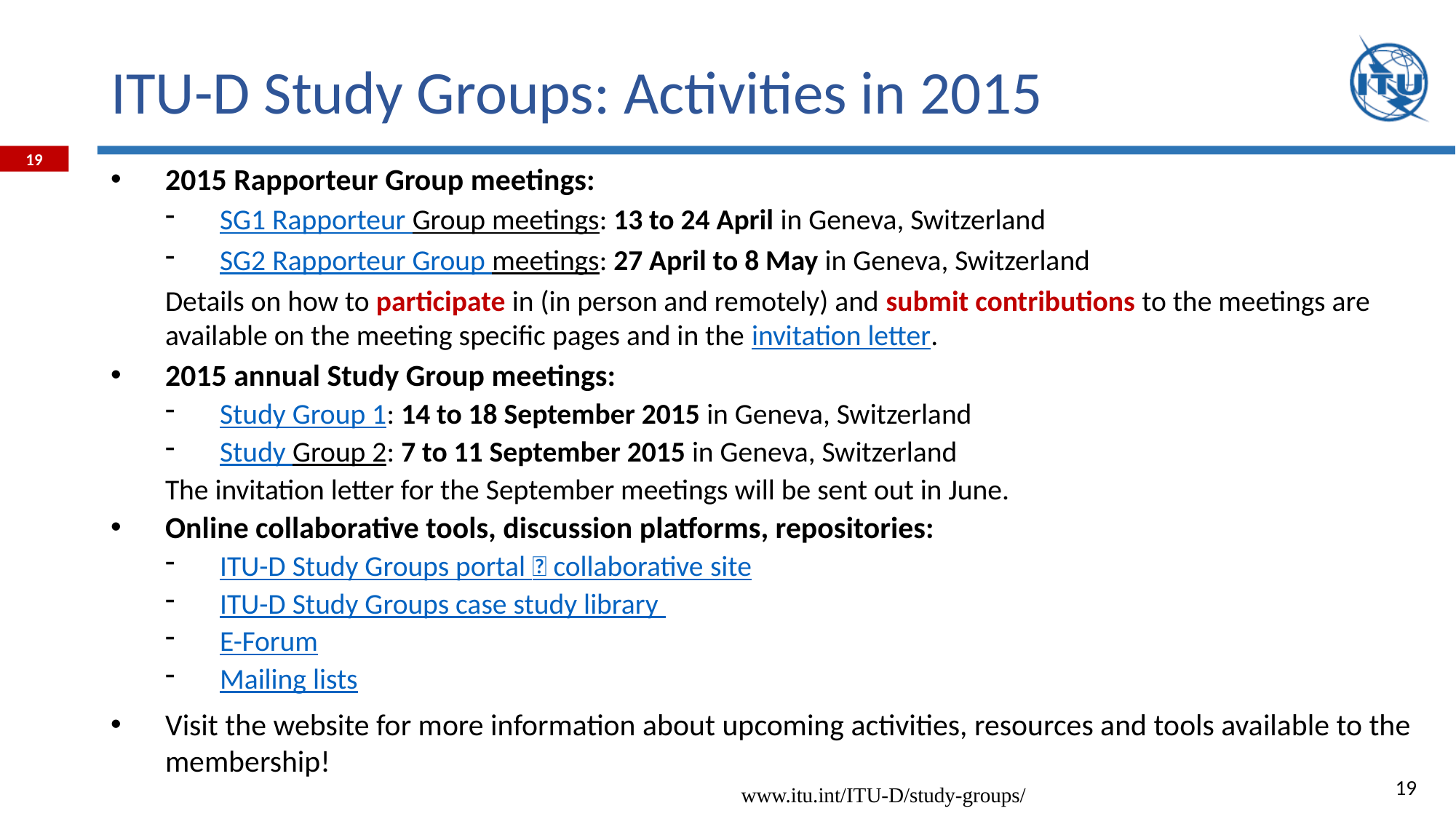

# ITU-D Study Groups: Activities in 2015
2015 Rapporteur Group meetings:
SG1 Rapporteur Group meetings: 13 to 24 April in Geneva, Switzerland
SG2 Rapporteur Group meetings: 27 April to 8 May in Geneva, Switzerland
Details on how to participate in (in person and remotely) and submit contributions to the meetings are available on the meeting specific pages and in the invitation letter.
2015 annual Study Group meetings:
Study Group 1: 14 to 18 September 2015 in Geneva, Switzerland
Study Group 2: 7 to 11 September 2015 in Geneva, Switzerland
The invitation letter for the September meetings will be sent out in June.
Online collaborative tools, discussion platforms, repositories:
ITU-D Study Groups portal − collaborative site
ITU-D Study Groups case study library
E-Forum
Mailing lists
Visit the website for more information about upcoming activities, resources and tools available to the membership!
19
www.itu.int/ITU-D/study-groups/